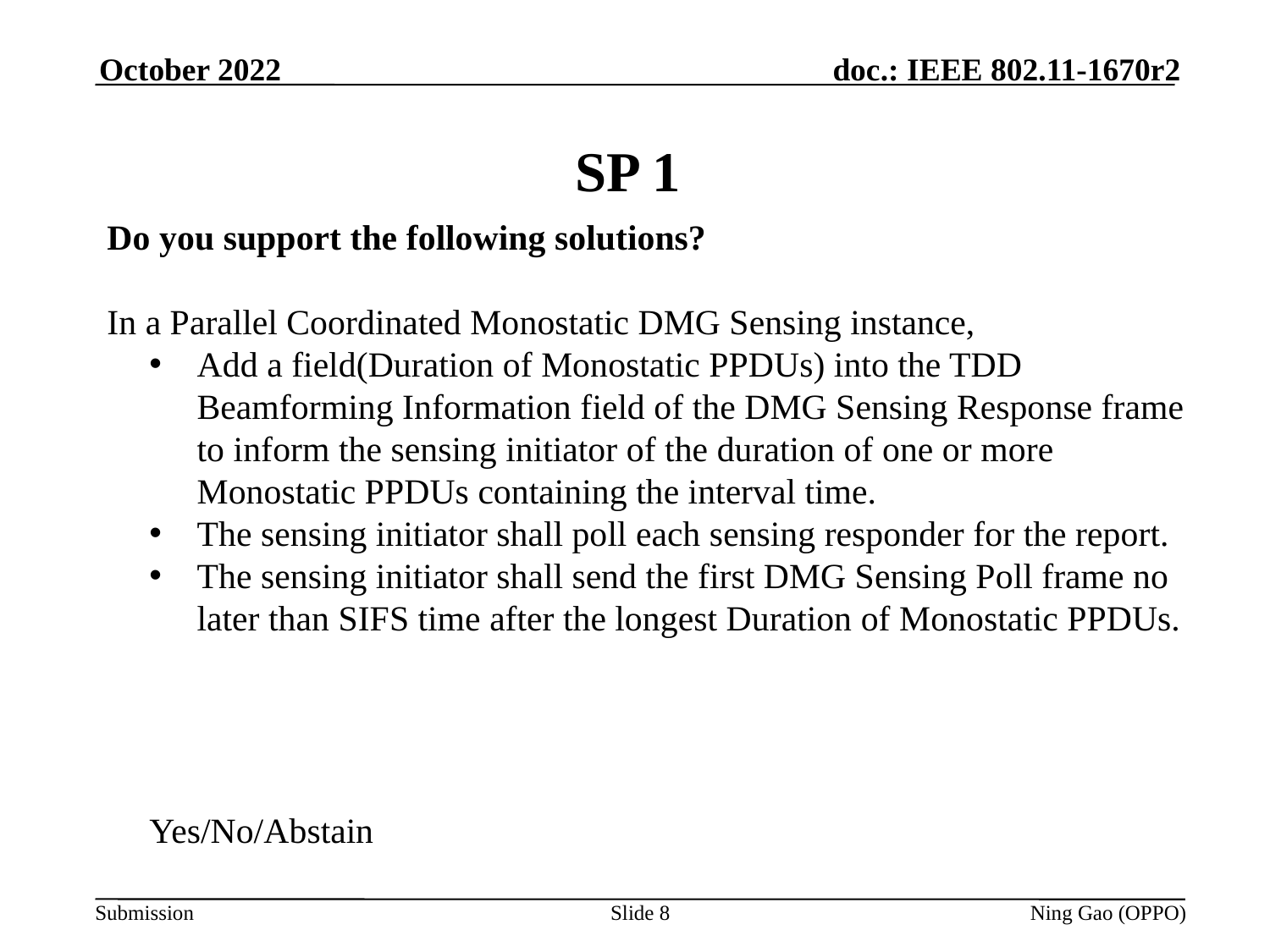

October 2022
# SP 1
Do you support the following solutions?

In a Parallel Coordinated Monostatic DMG Sensing instance,
Add a field(Duration of Monostatic PPDUs) into the TDD Beamforming Information field of the DMG Sensing Response frame to inform the sensing initiator of the duration of one or more Monostatic PPDUs containing the interval time.
The sensing initiator shall poll each sensing responder for the report.
The sensing initiator shall send the first DMG Sensing Poll frame no later than SIFS time after the longest Duration of Monostatic PPDUs.

Yes/No/Abstain

Slide 8
Ning Gao (OPPO)